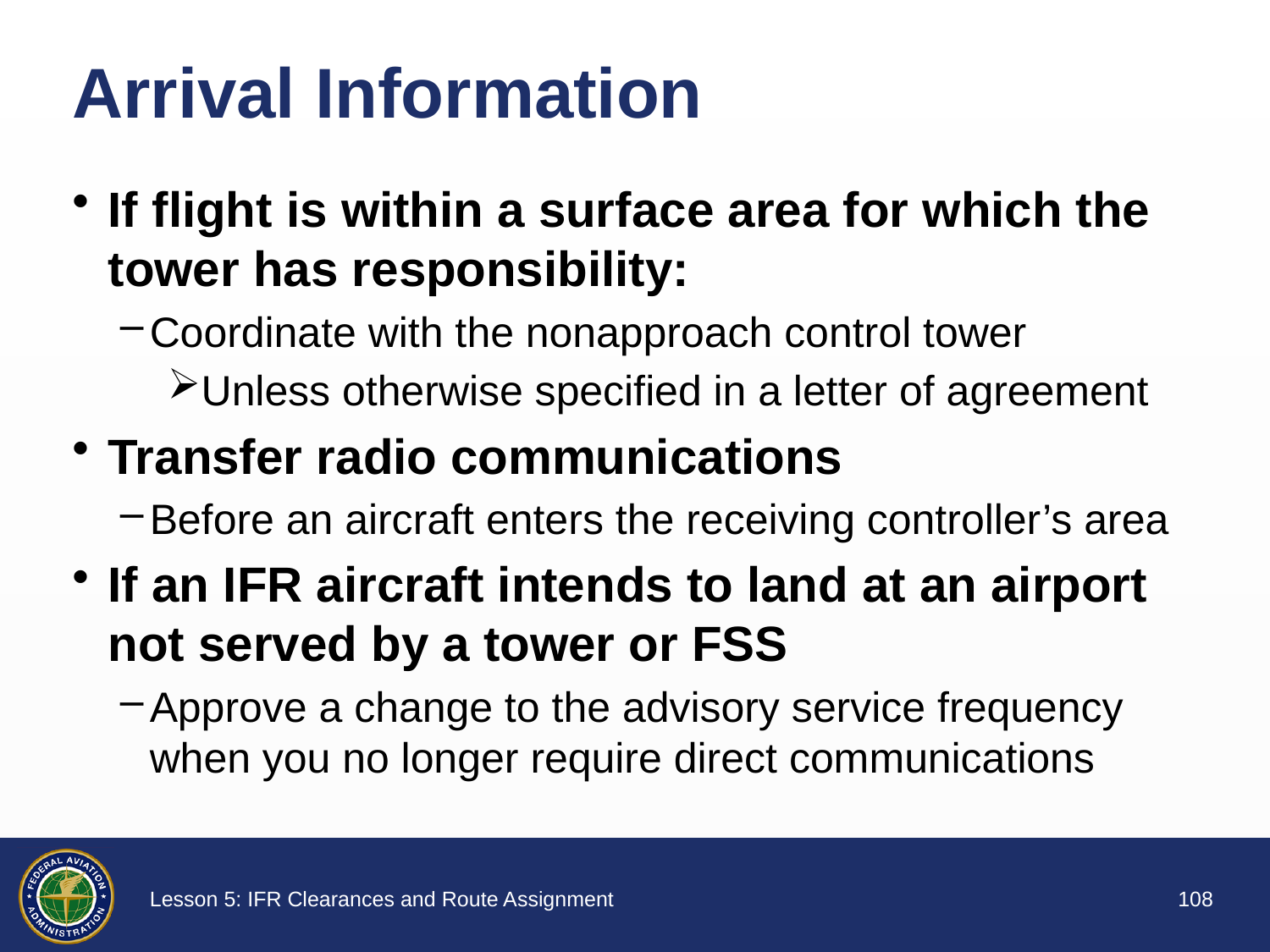

# Arrival Information
If flight is within a surface area for which the tower has responsibility:
Coordinate with the nonapproach control tower
Unless otherwise specified in a letter of agreement
Transfer radio communications
Before an aircraft enters the receiving controller’s area
If an IFR aircraft intends to land at an airport not served by a tower or FSS
Approve a change to the advisory service frequency when you no longer require direct communications